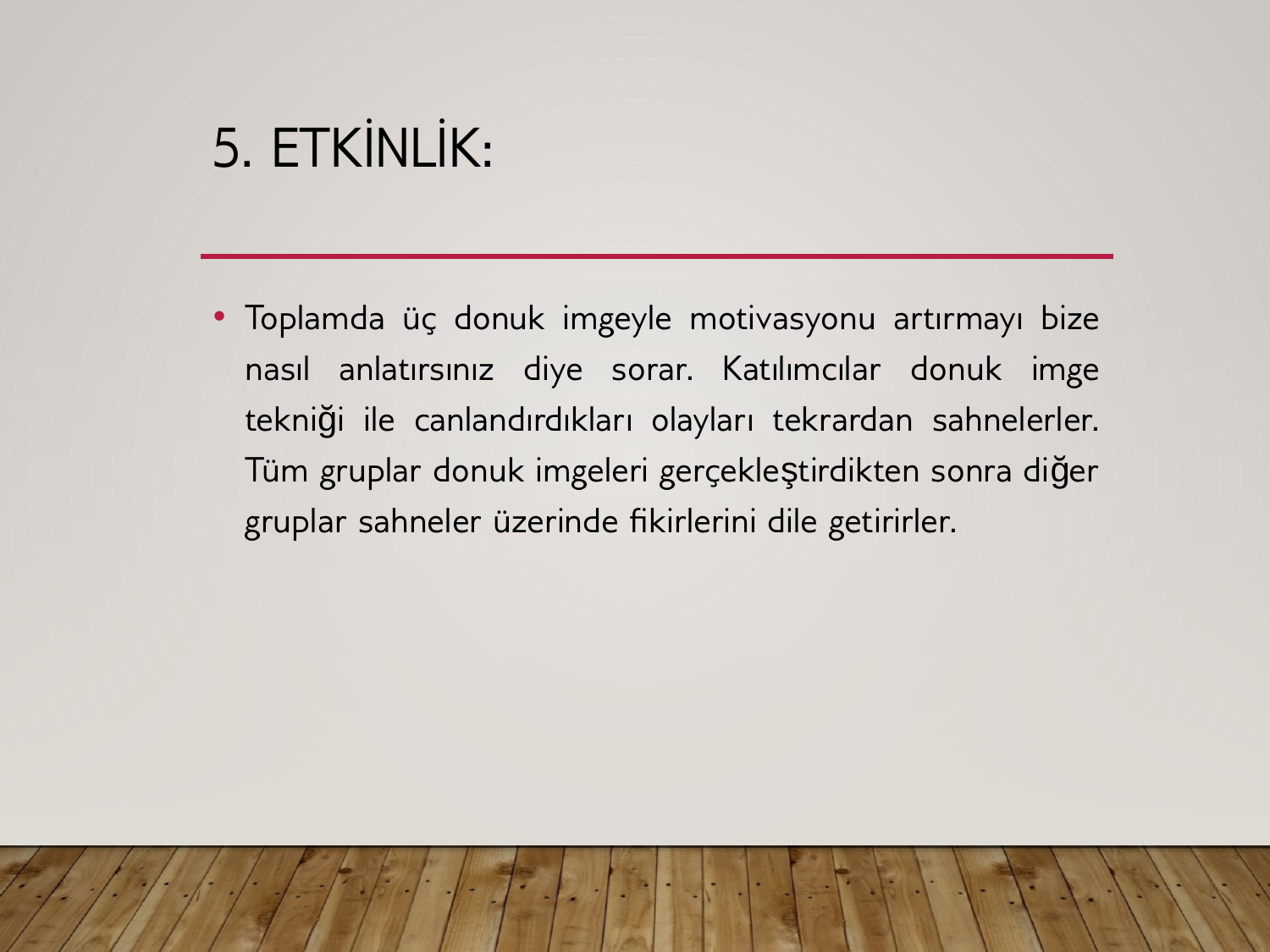

# 5. Etkinlik:
Toplamda üç donuk imgeyle motivasyonu artırmayı bize nasıl anlatırsınız diye sorar. Katılımcılar donuk imge tekniği ile canlandırdıkları olayları tekrardan sahnelerler. Tüm gruplar donuk imgeleri gerçekleştirdikten sonra diğer gruplar sahneler üzerinde fikirlerini dile getirirler.